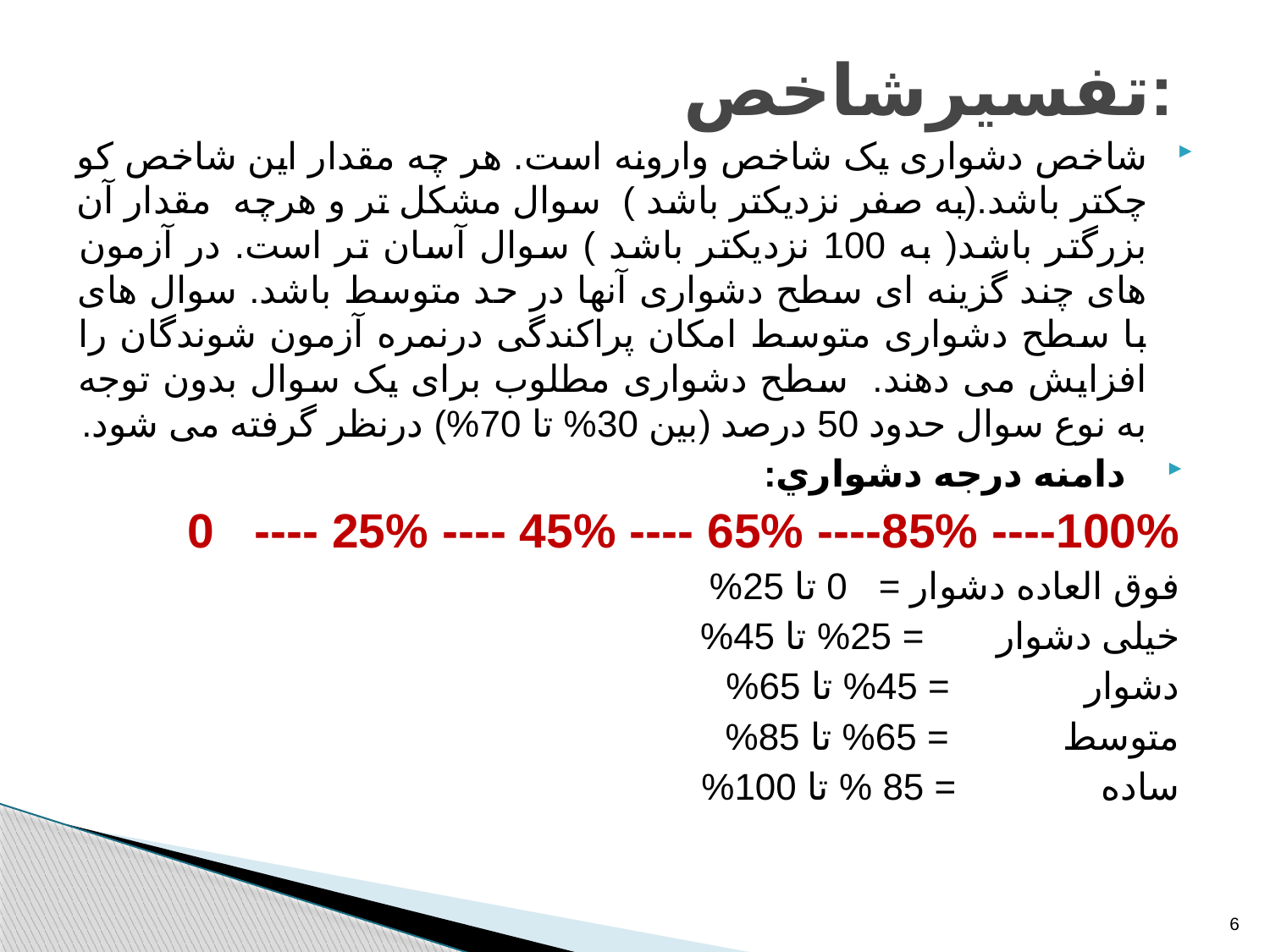

# تفسیرشاخص:
شاخص دشواری یک شاخص وارونه است. هر چه مقدار این شاخص کو چکتر باشد.(به صفر نزدیکتر باشد )  سوال مشکل تر و هرچه  مقدار آن بزرگتر باشد( به 100 نزدیکتر باشد ) سوال آسان تر است. در آزمون های چند گزینه ای سطح دشواری آنها در حد متوسط باشد. سوال های با سطح دشواری متوسط امکان پراکندگی درنمره آزمون شوندگان را افزایش می دهند.  سطح دشواری مطلوب برای یک سوال بدون توجه به نوع سوال حدود 50 درصد (بین 30% تا 70%) درنظر گرفته می شود.
  دامنه درجه دشواري:
100%---- 85%---- 65% ---- 45% ---- 25% ----   0
	فوق العاده دشوار =   0 تا 25%
	خیلی دشوار       = 25% تا 45%
	دشوار             = 45% تا 65%
	متوسط           = 65% تا 85%
	ساده              = 85 % تا 100%

6